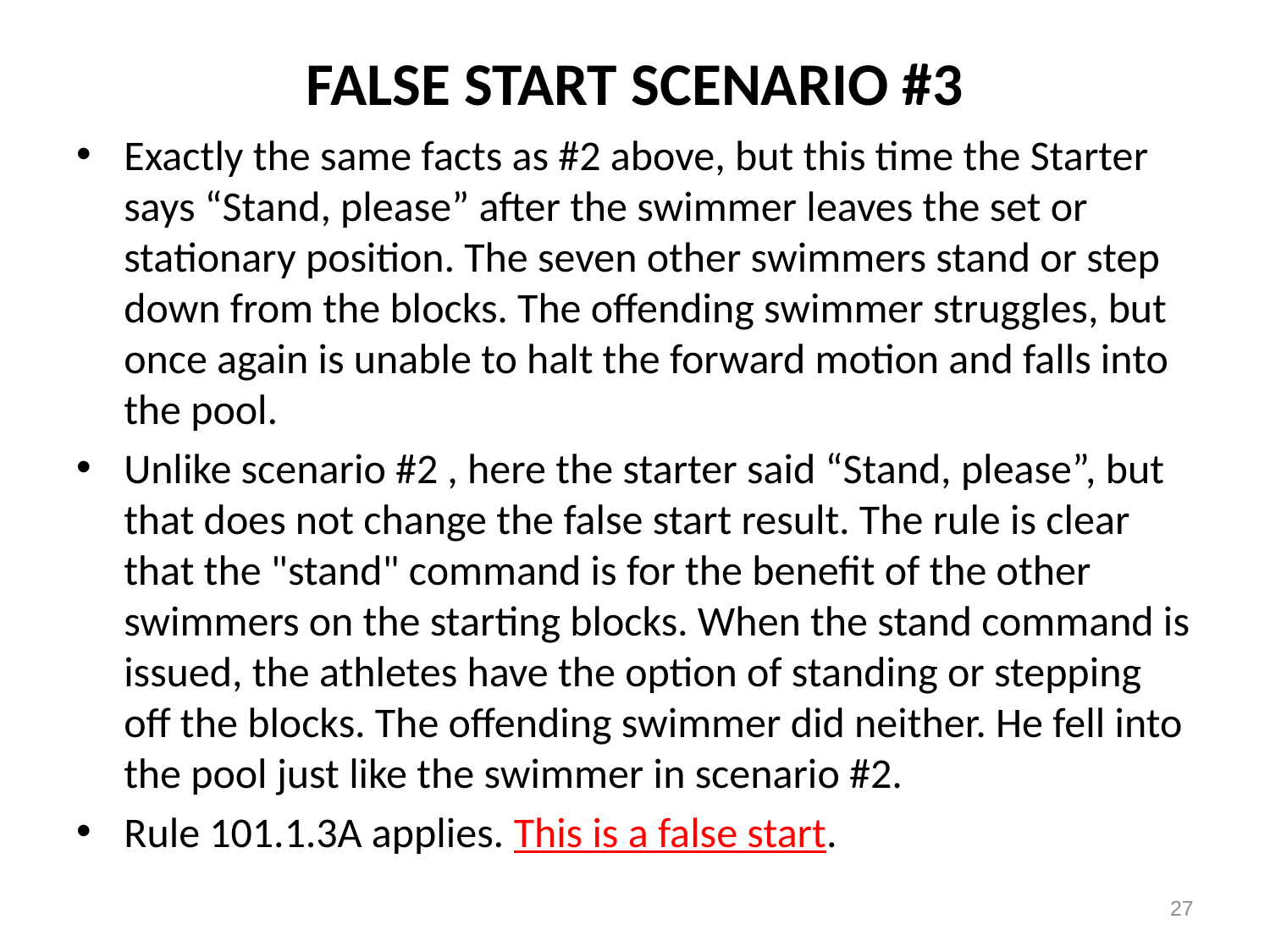

# FALSE START SCENARIO #3
Exactly the same facts as #2 above, but this time the Starter says “Stand, please” after the swimmer leaves the set or stationary position. The seven other swimmers stand or step down from the blocks. The offending swimmer struggles, but once again is unable to halt the forward motion and falls into the pool.
Unlike scenario #2 , here the starter said “Stand, please”, but that does not change the false start result. The rule is clear that the "stand" command is for the benefit of the other swimmers on the starting blocks. When the stand command is issued, the athletes have the option of standing or stepping off the blocks. The offending swimmer did neither. He fell into the pool just like the swimmer in scenario #2.
Rule 101.1.3A applies. This is a false start.
27